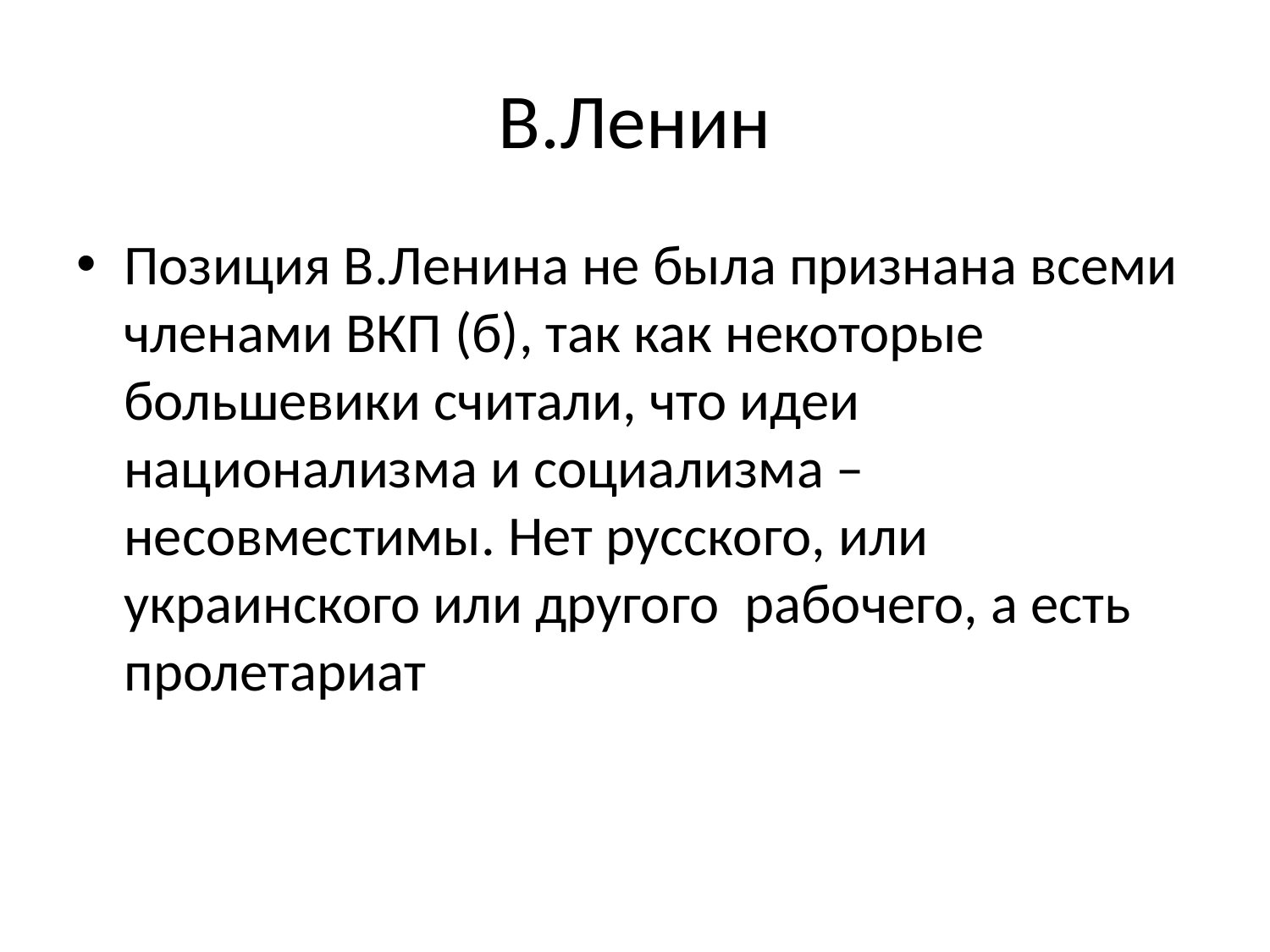

# В.Ленин
Позиция В.Ленина не была признана всеми членами ВКП (б), так как некоторые большевики считали, что идеи национализма и социализма – несовместимы. Нет русского, или украинского или другого  рабочего, а есть пролетариат